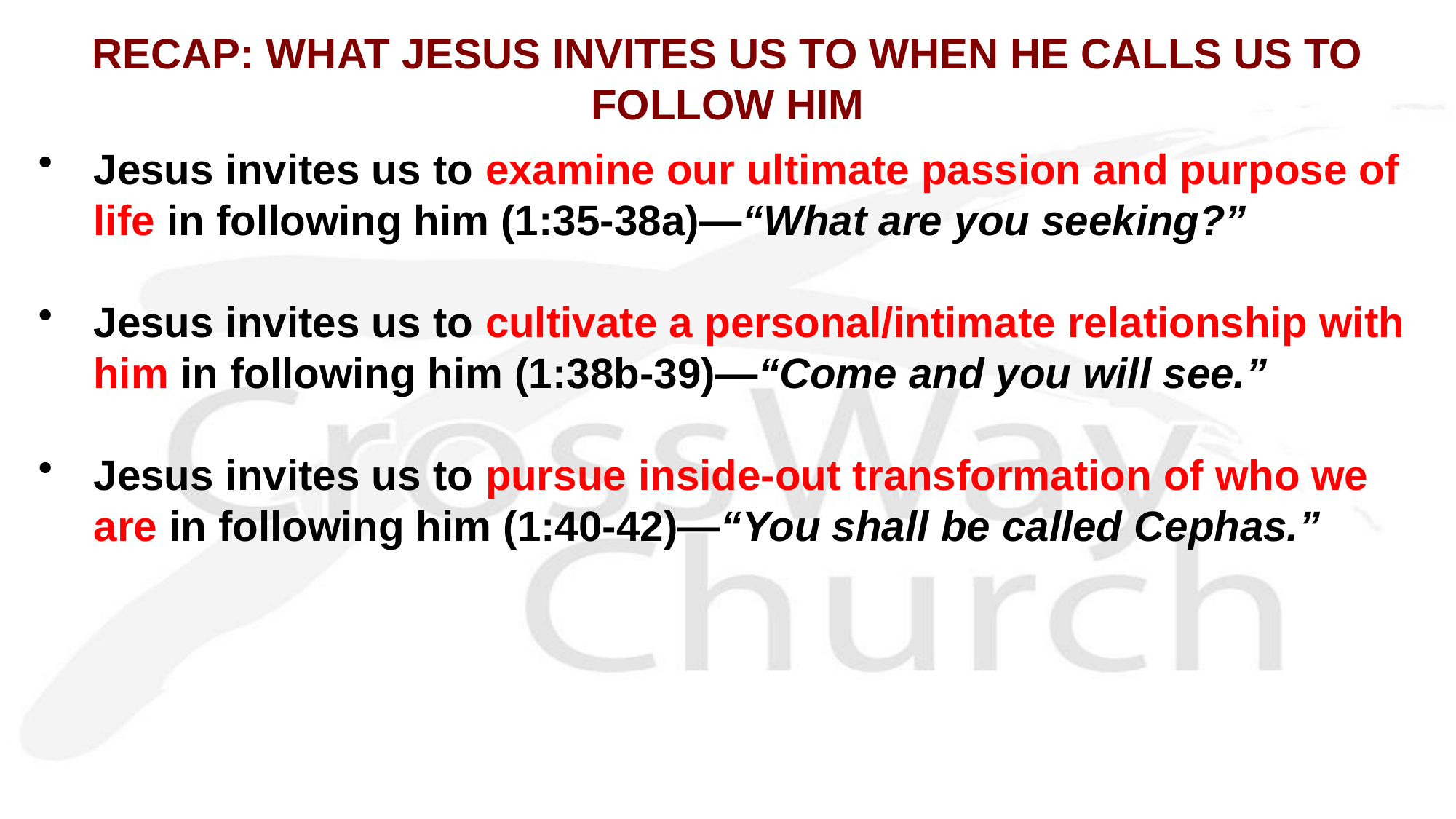

# RECAP: WHAT JESUS INVITES US TO WHEN HE CALLS US TO FOLLOW HIM
Jesus invites us to examine our ultimate passion and purpose of life in following him (1:35-38a)—“What are you seeking?”

Jesus invites us to cultivate a personal/intimate relationship with him in following him (1:38b-39)—“Come and you will see.”

Jesus invites us to pursue inside-out transformation of who we are in following him (1:40-42)—“You shall be called Cephas.”